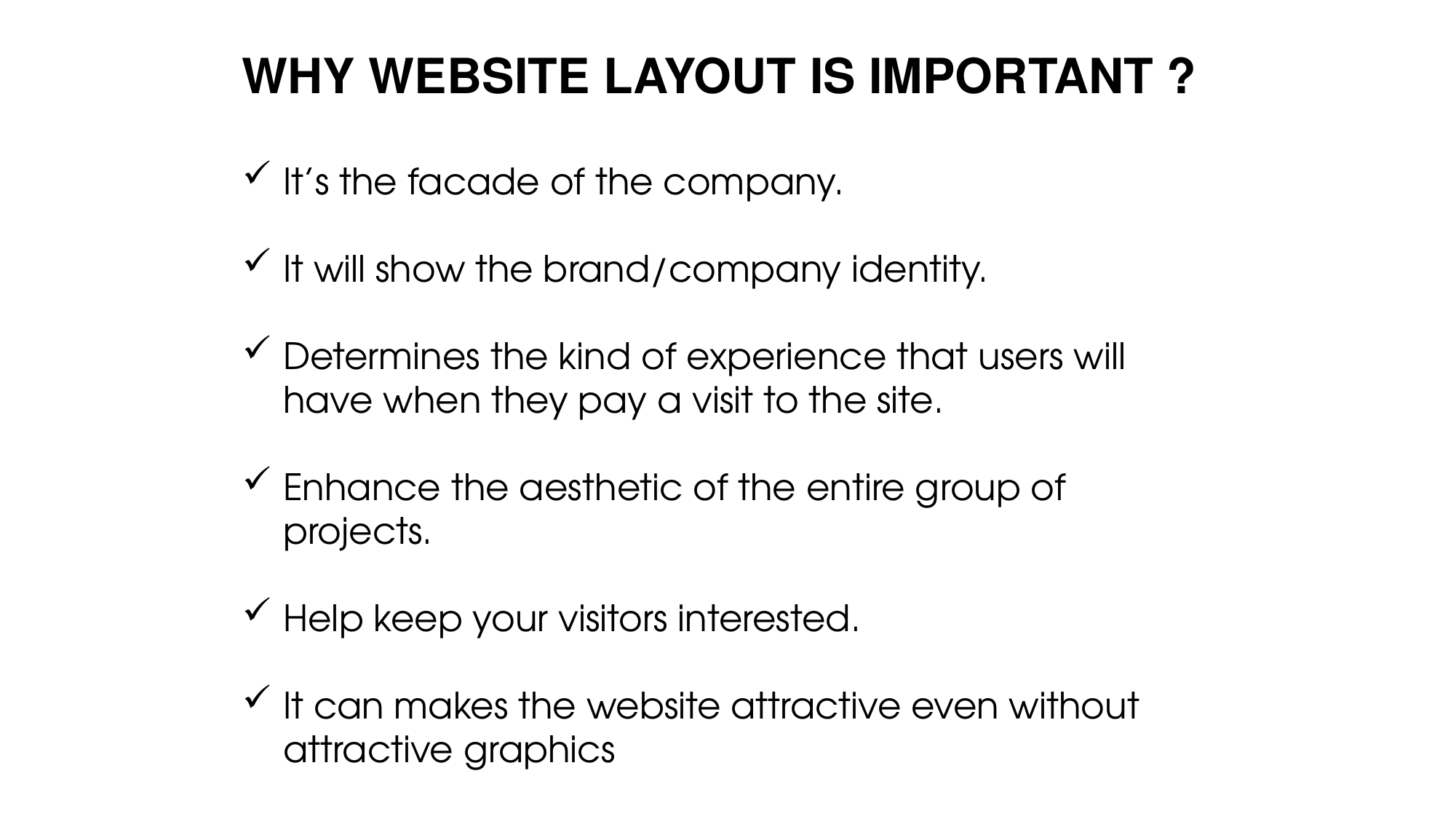

WHY WEBSITE LAYOUT IS IMPORTANT ?

It’s the facade of the company.

It will show the brand/company identity.

Determines the kind of experience that users will have when they pay a visit to the site.

Enhance the aesthetic of the entire group of projects.

Help keep your visitors interested.

It can makes the website attractive even without attractive graphics